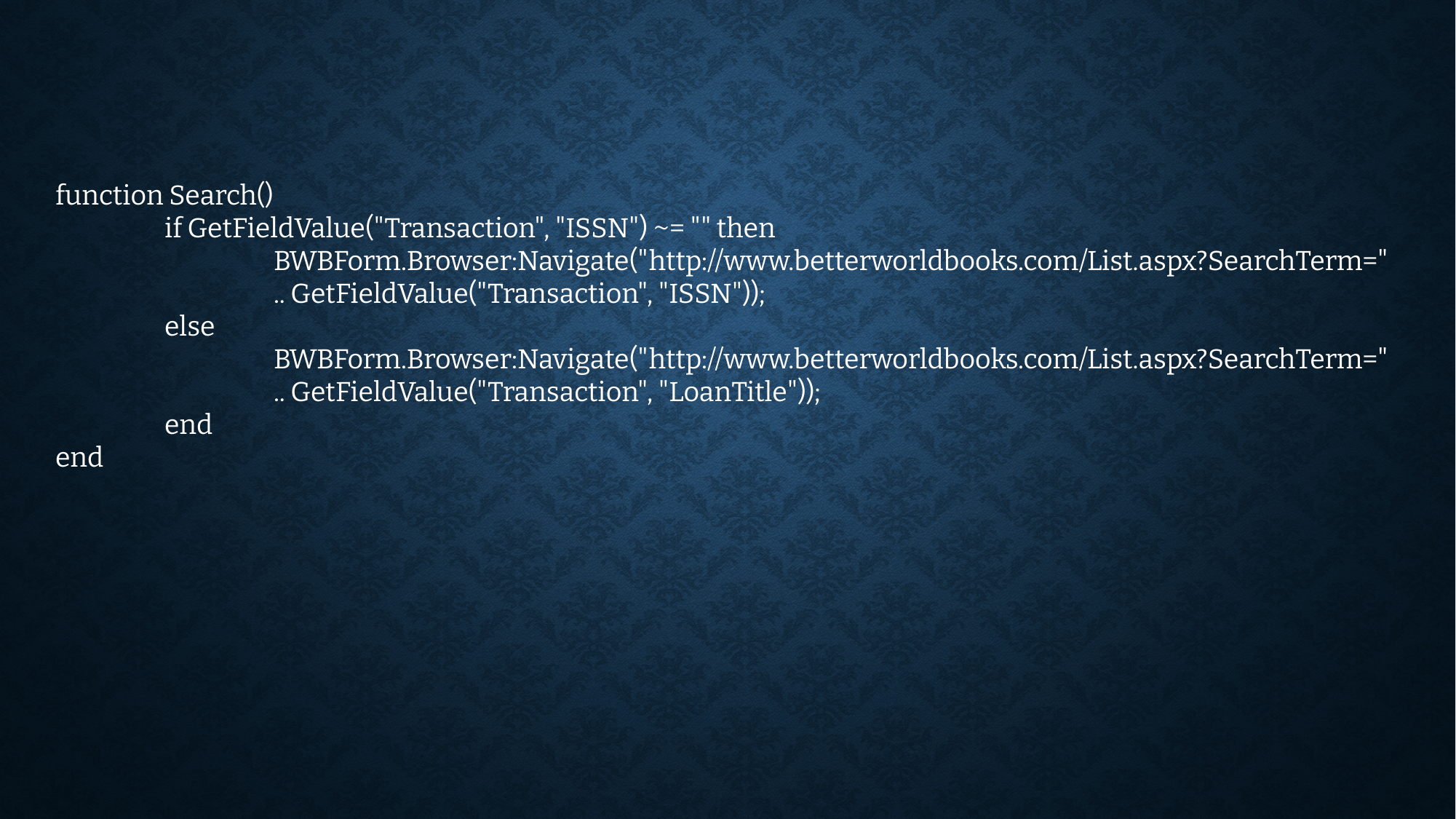

function Search()
	if GetFieldValue("Transaction", "ISSN") ~= "" then
		BWBForm.Browser:Navigate("http://www.betterworldbooks.com/List.aspx?SearchTerm=" 		.. GetFieldValue("Transaction", "ISSN"));
	else
		BWBForm.Browser:Navigate("http://www.betterworldbooks.com/List.aspx?SearchTerm=" 		.. GetFieldValue("Transaction", "LoanTitle"));
    	end
end